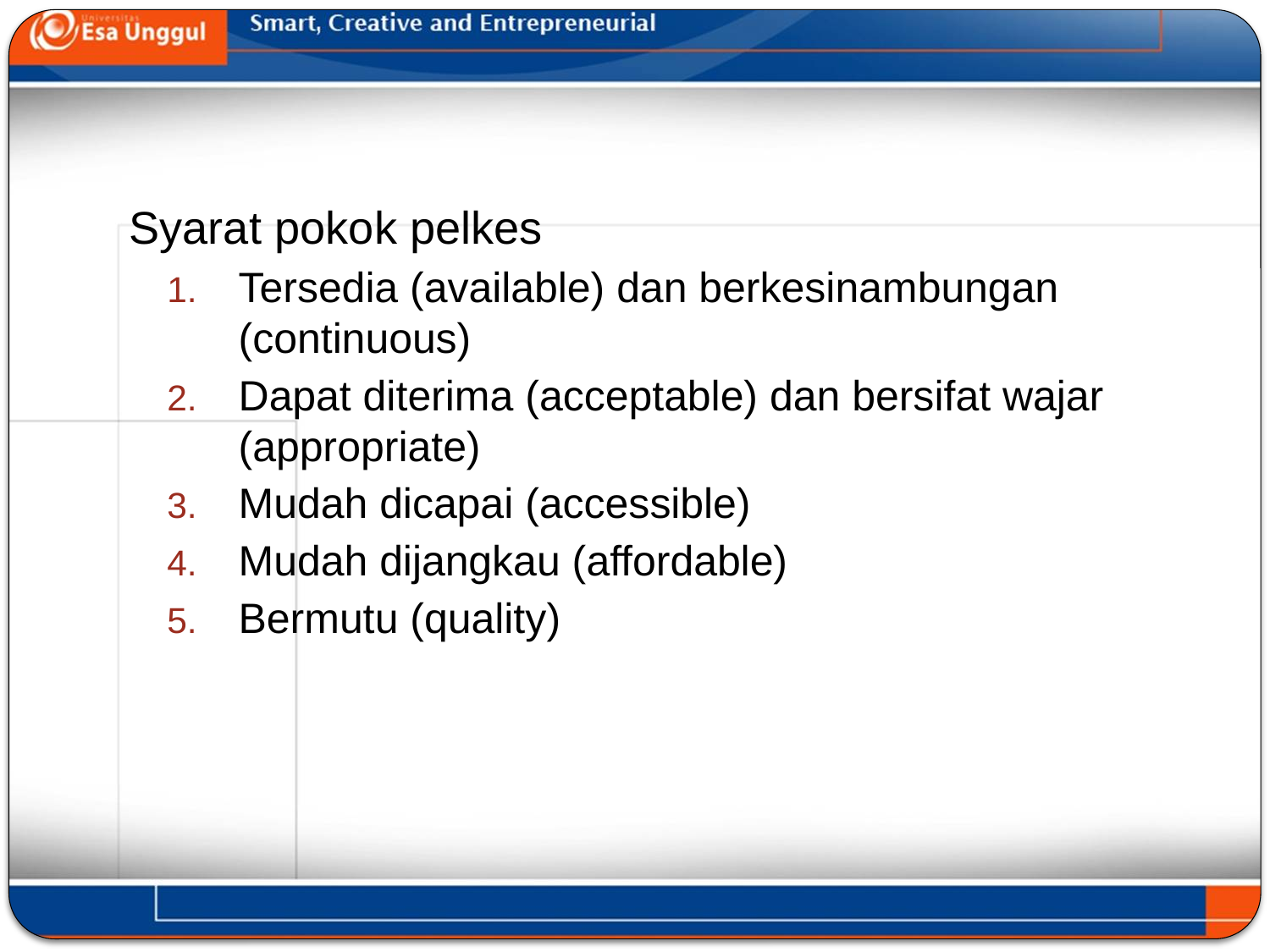

#

Syarat pokok pelkes
Tersedia (available) dan berkesinambungan (continuous)
Dapat diterima (acceptable) dan bersifat wajar (appropriate)
Mudah dicapai (accessible)
Mudah dijangkau (affordable)
Bermutu (quality)